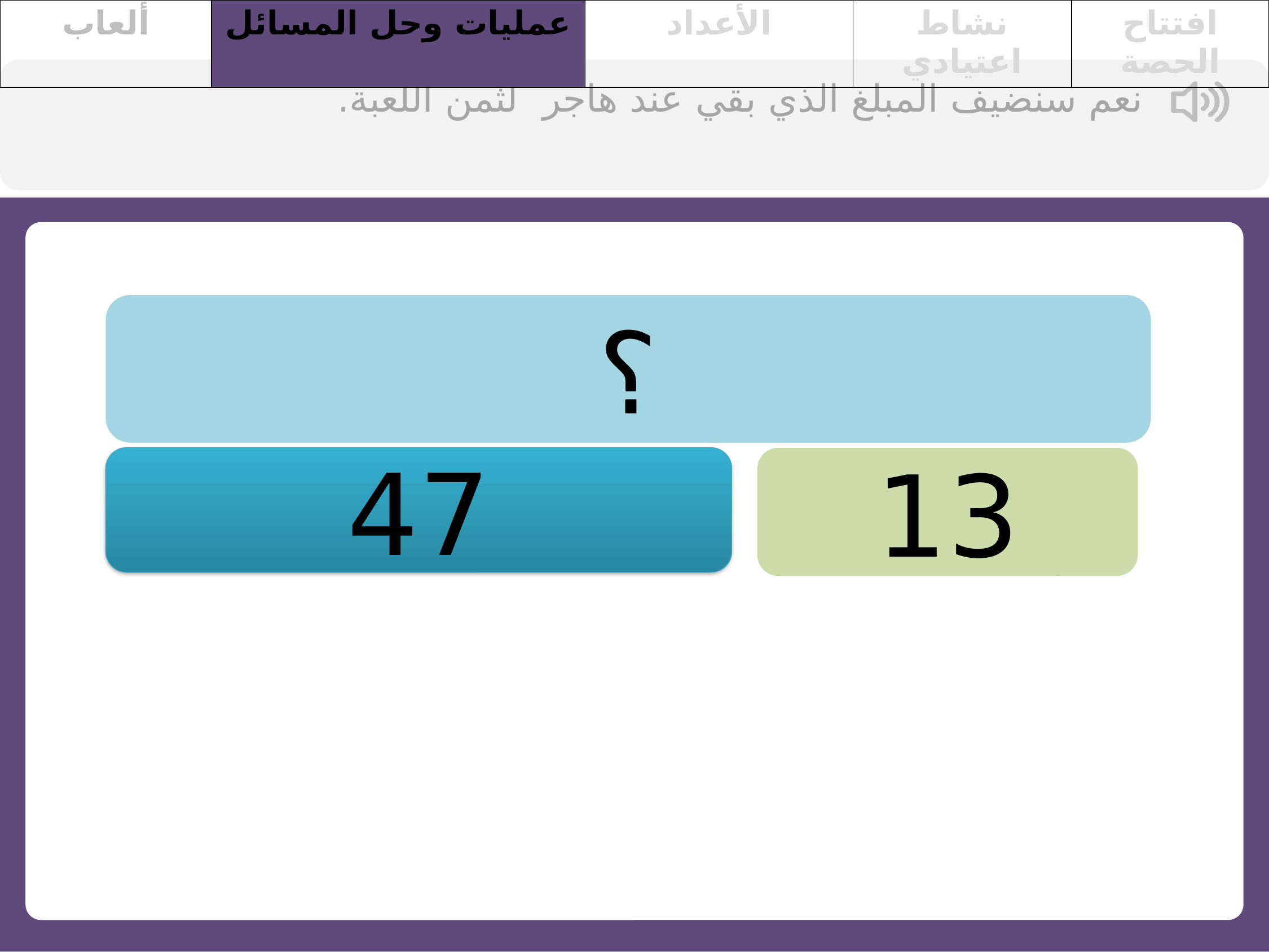

| ألعاب | عمليات وحل المسائل | الأعداد | نشاط اعتيادي | افتتاح الحصة |
| --- | --- | --- | --- | --- |

نعم سنضيف المبلغ الذي بقي عند هاجر  لثمن اللعبة.

؟
47
13